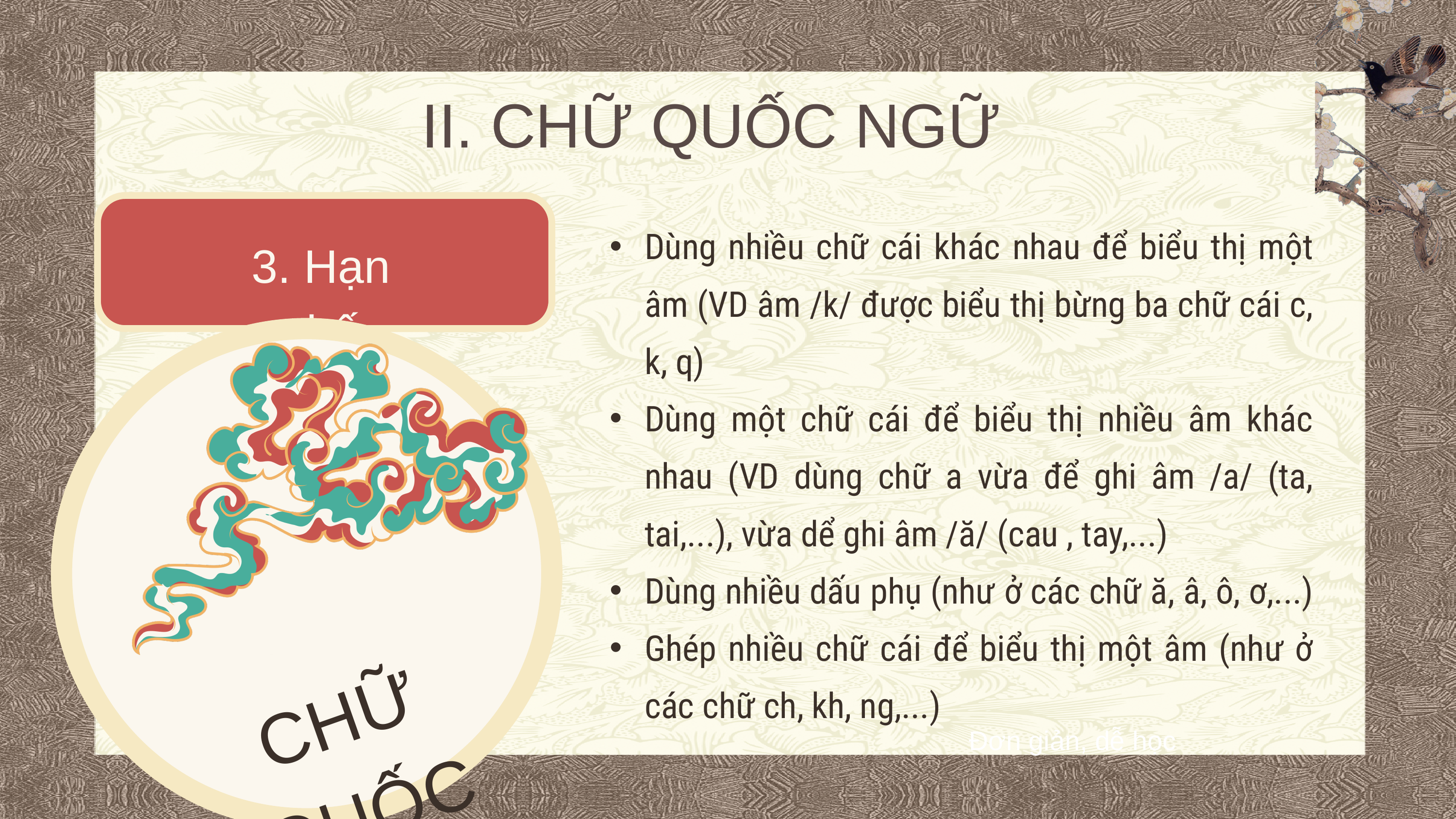

II. CHỮ QUỐC NGỮ

Dùng nhiều chữ cái khác nhau để biểu thị một âm (VD âm /k/ được biểu thị bừng ba chữ cái c, k, q)
Dùng một chữ cái để biểu thị nhiều âm khác nhau (VD dùng chữ a vừa để ghi âm /a/ (ta, tai,...), vừa dể ghi âm /ă/ (cau , tay,...)
Dùng nhiều dấu phụ (như ở các chữ ă, â, ô, ơ,...)
Ghép nhiều chữ cái để biểu thị một âm (như ở các chữ ch, kh, ng,...)
3. Hạn chế

2. Quá trình
phát triển
CHỮ QUỐC NGỮ
Đơn giản, dễ học